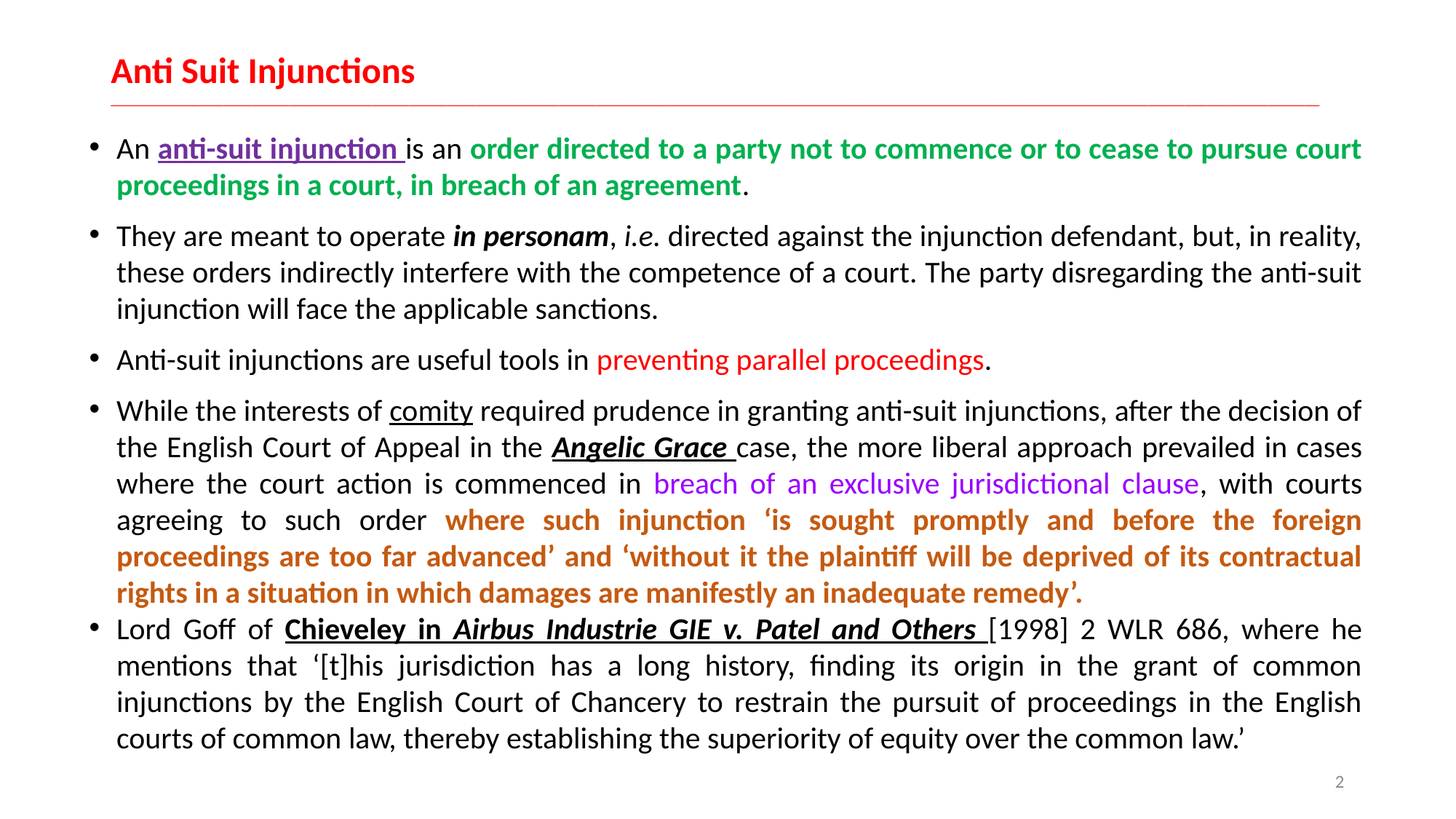

# Anti Suit Injunctions __________________________________________________________________________________________________________________________________________________________________
An anti-suit injunction is an order directed to a party not to commence or to cease to pursue court proceedings in a court, in breach of an agreement.

They are meant to operate in personam, i.e. directed against the injunction defendant, but, in reality, these orders indirectly interfere with the competence of a court. The party disregarding the anti-suit injunction will face the applicable sanctions.

Anti-suit injunctions are useful tools in preventing parallel proceedings.

While the interests of comity required prudence in granting anti-suit injunctions, after the decision of the English Court of Appeal in the Angelic Grace case, the more liberal approach prevailed in cases where the court action is commenced in breach of an exclusive jurisdictional clause, with courts agreeing to such order where such injunction ‘is sought promptly and before the foreign proceedings are too far advanced’ and ‘without it the plaintiff will be deprived of its contractual rights in a situation in which damages are manifestly an inadequate remedy’.
Lord Goff of Chieveley in Airbus Industrie GIE v. Patel and Others [1998] 2 WLR 686, where he mentions that ‘[t]his jurisdiction has a long history, finding its origin in the grant of common injunctions by the English Court of Chancery to restrain the pursuit of proceedings in the English courts of common law, thereby establishing the superiority of equity over the common law.’
2